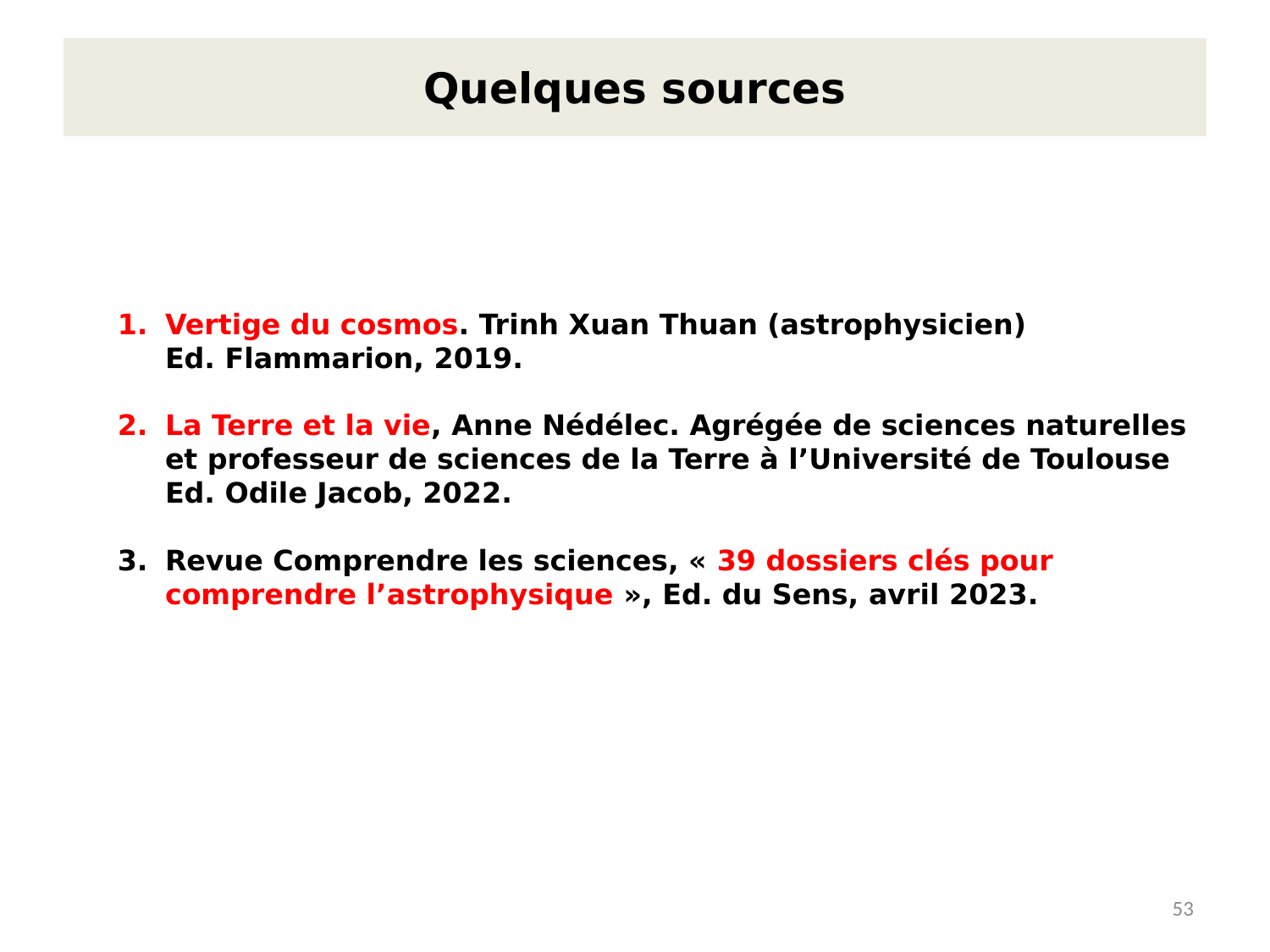

# Quelques sources

Vertige du cosmos. Trinh Xuan Thuan (astrophysicien)
Ed. Flammarion, 2019.
La Terre et la vie, Anne Nédélec. Agrégée de sciences naturelles
et professeur de sciences de la Terre à l’Université de Toulouse
Ed. Odile Jacob, 2022.
Revue Comprendre les sciences, « 39 dossiers clés pour comprendre l’astrophysique », Ed. du Sens, avril 2023.

53